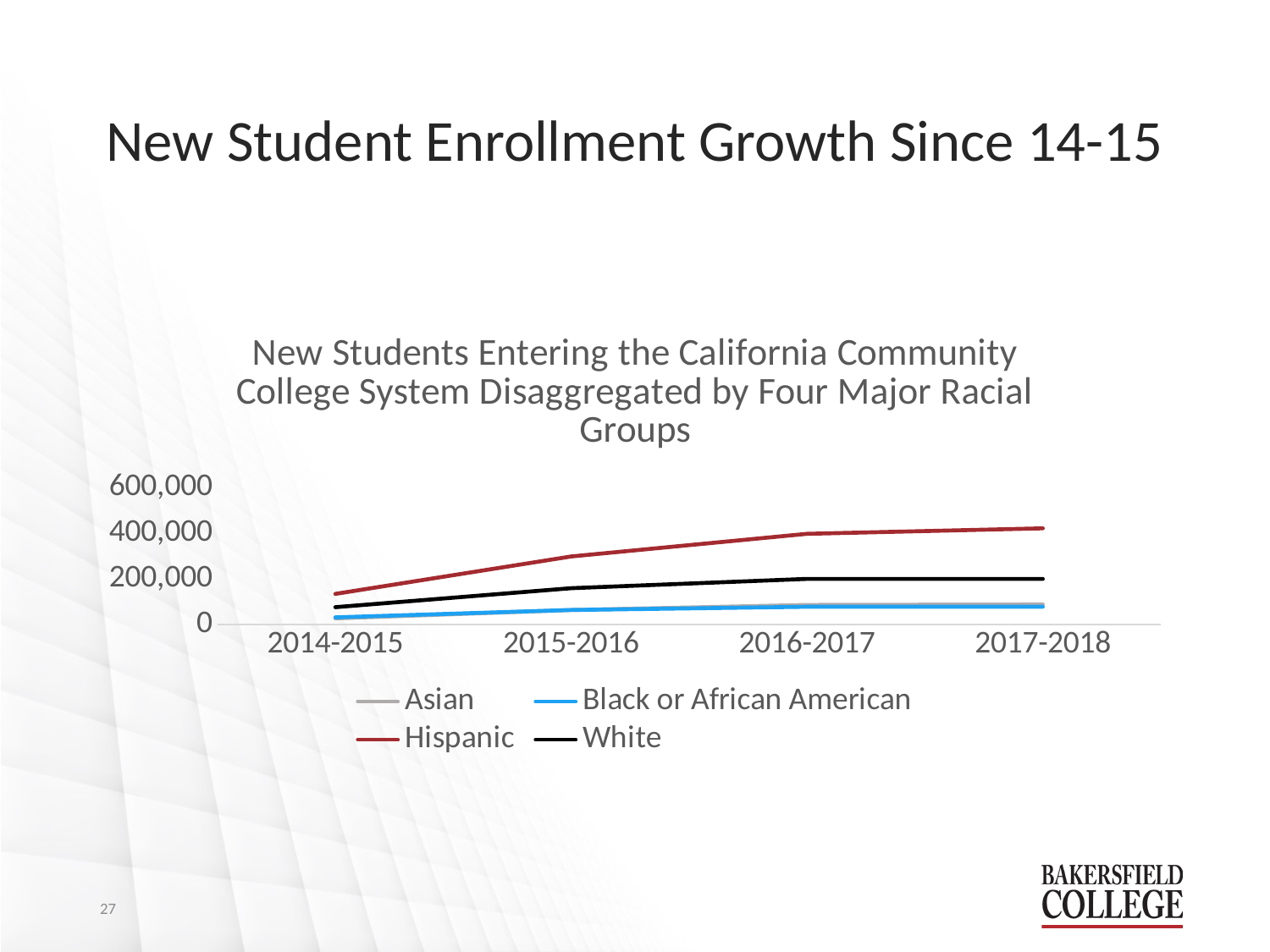

# New Student Enrollment Growth Since 14-15

### Chart: New Students Entering the California Community College System Disaggregated by Four Major Racial Groups

| Category | Asian | Black or African American | Hispanic | White |
|---|---|---|---|---|
| 2014-2015 | 26278.0 | 30541.0 | 133671.0 | 75378.0 |
| 2015-2016 | 62840.0 | 63106.0 | 297967.0 | 158723.0 |
| 2016-2017 | 85190.0 | 76983.0 | 397461.0 | 199556.0 |
| 2017-2018 | 87300.0 | 77131.0 | 421641.0 | 199282.0 |
27